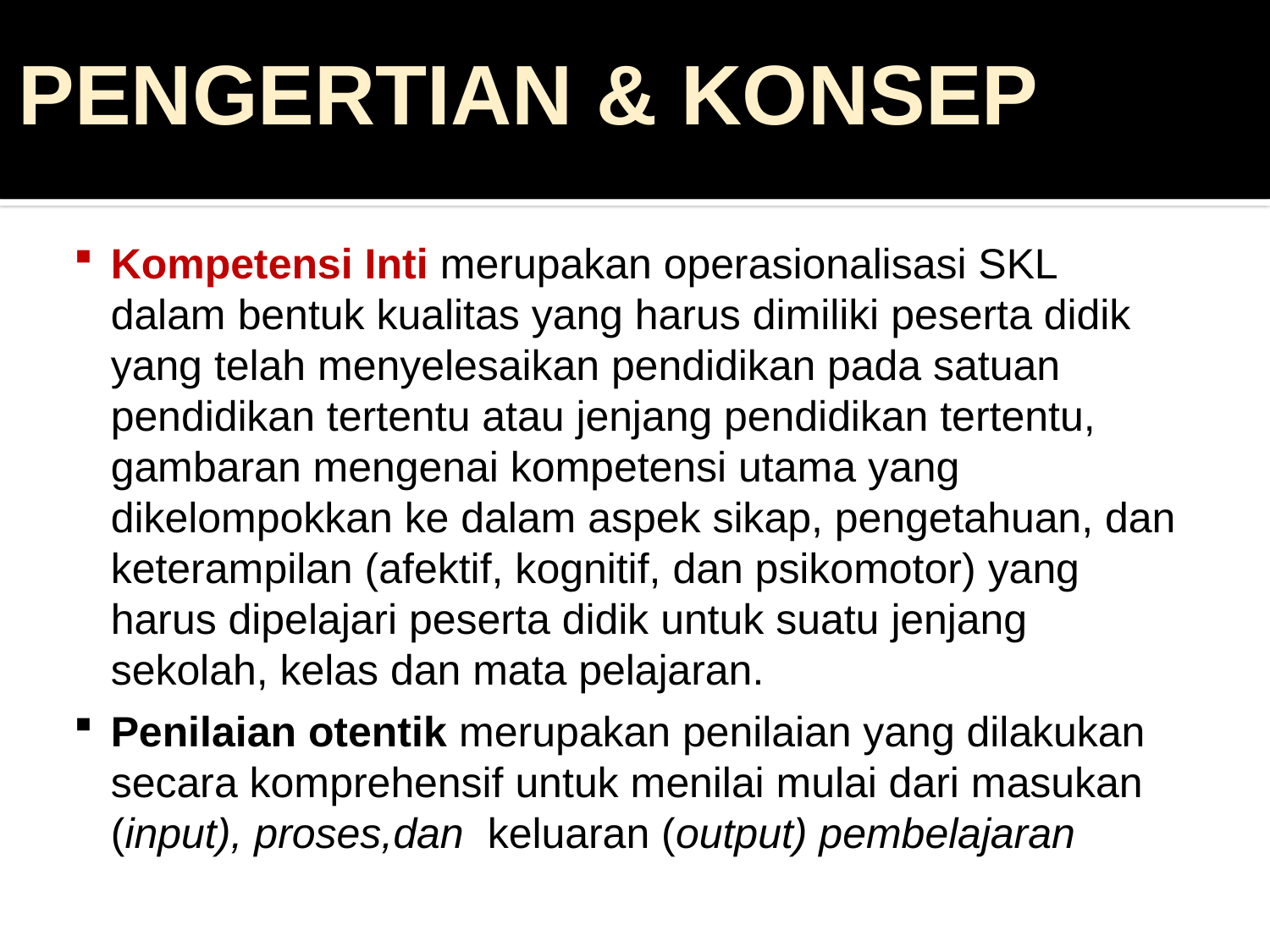

PENGERTIAN & KONSEP
Kompetensi Inti merupakan operasionalisasi SKL dalam bentuk kualitas yang harus dimiliki peserta didik yang telah menyelesaikan pendidikan pada satuan pendidikan tertentu atau jenjang pendidikan tertentu, gambaran mengenai kompetensi utama yang dikelompokkan ke dalam aspek sikap, pengetahuan, dan keterampilan (afektif, kognitif, dan psikomotor) yang harus dipelajari peserta didik untuk suatu jenjang sekolah, kelas dan mata pelajaran.
Penilaian otentik merupakan penilaian yang dilakukan secara komprehensif untuk menilai mulai dari masukan (input), proses,dan  keluaran (output) pembelajaran